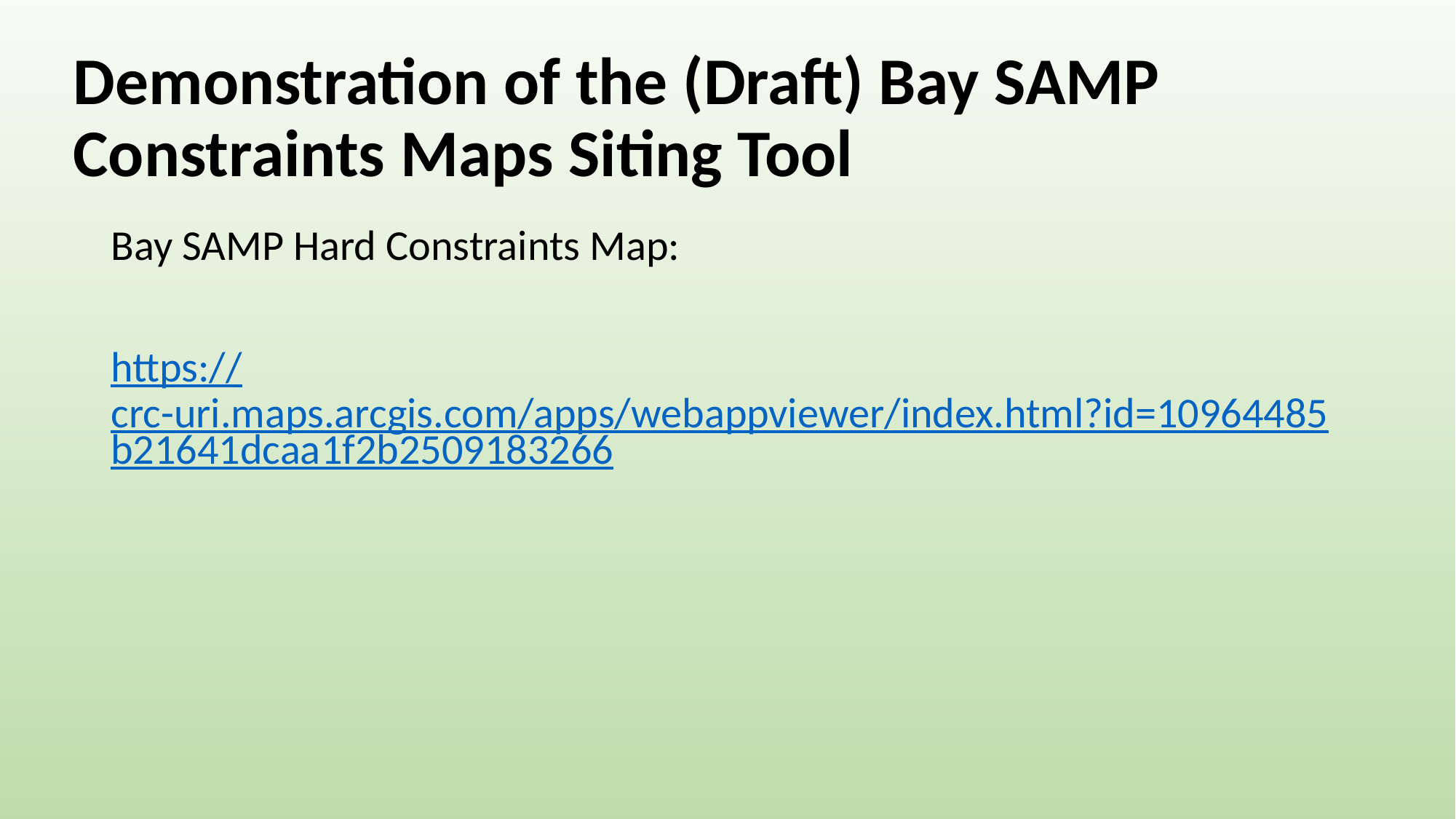

# Demonstration of the (Draft) Bay SAMP Constraints Maps Siting Tool
Bay SAMP Hard Constraints Map:

https://crc-uri.maps.arcgis.com/apps/webappviewer/index.html?id=10964485b21641dcaa1f2b2509183266